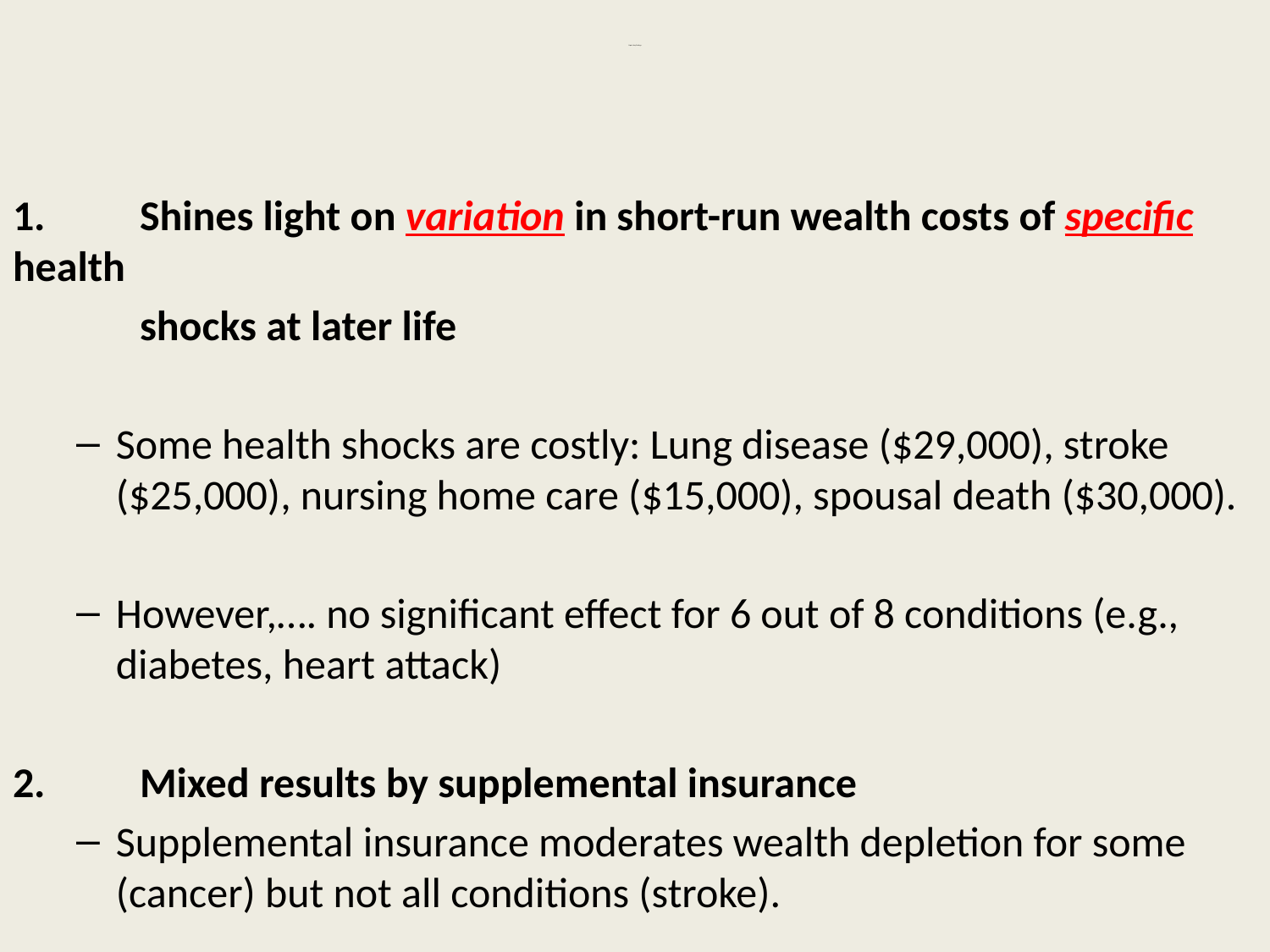

# Paper’s Key Findings

1. 	Shines light on variation in short-run wealth costs of specific health
	shocks at later life

Some health shocks are costly: Lung disease ($29,000), stroke ($25,000), nursing home care ($15,000), spousal death ($30,000).

However,…. no significant effect for 6 out of 8 conditions (e.g., diabetes, heart attack)

2. 	Mixed results by supplemental insurance
Supplemental insurance moderates wealth depletion for some (cancer) but not all conditions (stroke).